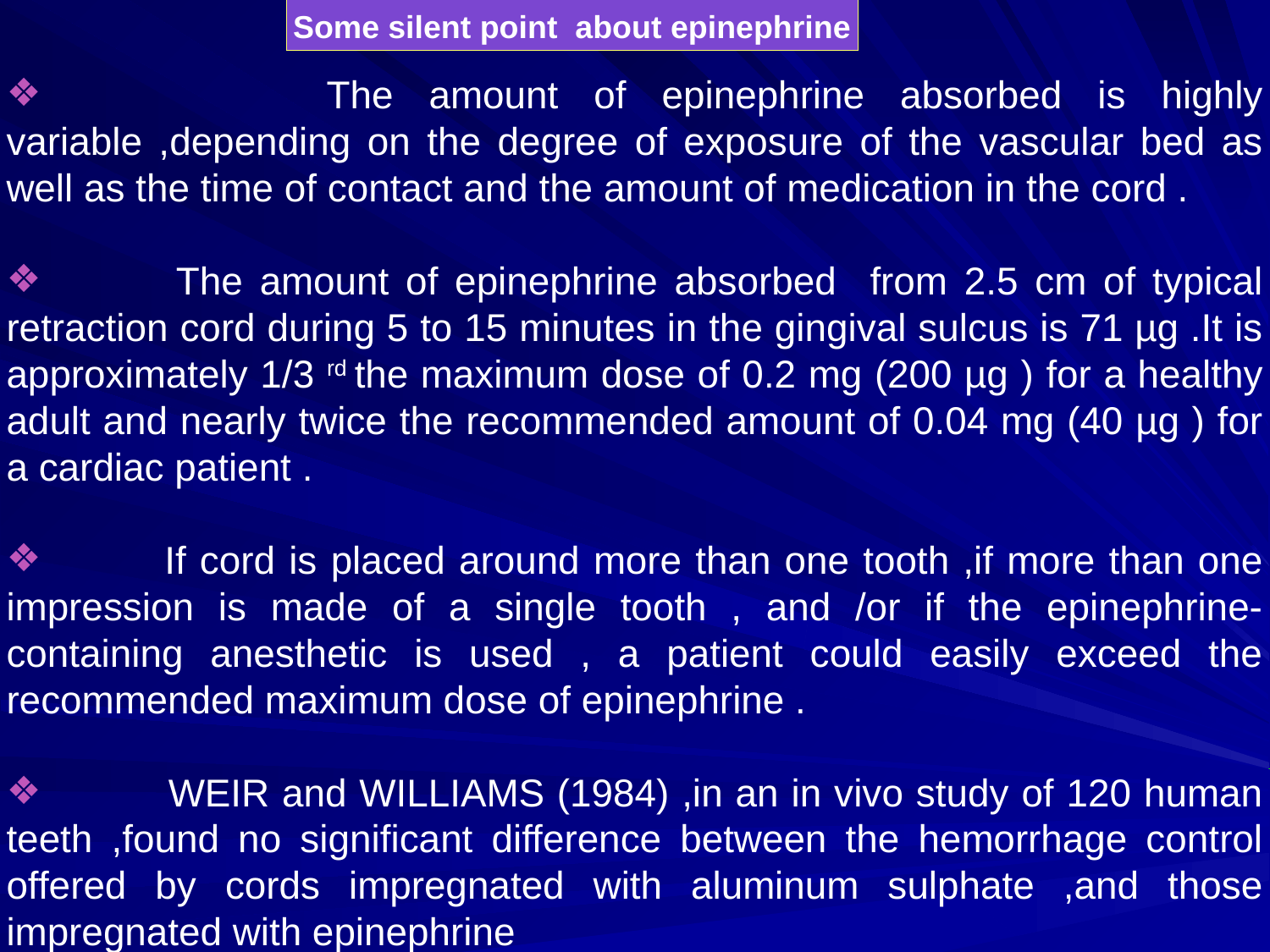

Some silent point  about epinephrine
        The amount of epinephrine absorbed is highly variable ,depending on the degree of exposure of the vascular bed as well as the time of contact and the amount of medication in the cord .

        The amount of epinephrine absorbed  from 2.5 cm of typical retraction cord during 5 to 15 minutes in the gingival sulcus is 71 µg .It is approximately 1/3 rd the maximum dose of 0.2 mg (200 µg ) for a healthy adult and nearly twice the recommended amount of 0.04 mg (40 µg ) for a cardiac patient .

         If cord is placed around more than one tooth ,if more than one impression is made of a single tooth , and /or if the epinephrine-containing anesthetic is used , a patient could easily exceed the recommended maximum dose of epinephrine .

          WEIR and WILLIAMS (1984) ,in an in vivo study of 120 human teeth ,found no significant difference between the hemorrhage control offered by cords impregnated with aluminum sulphate ,and those impregnated with epinephrine